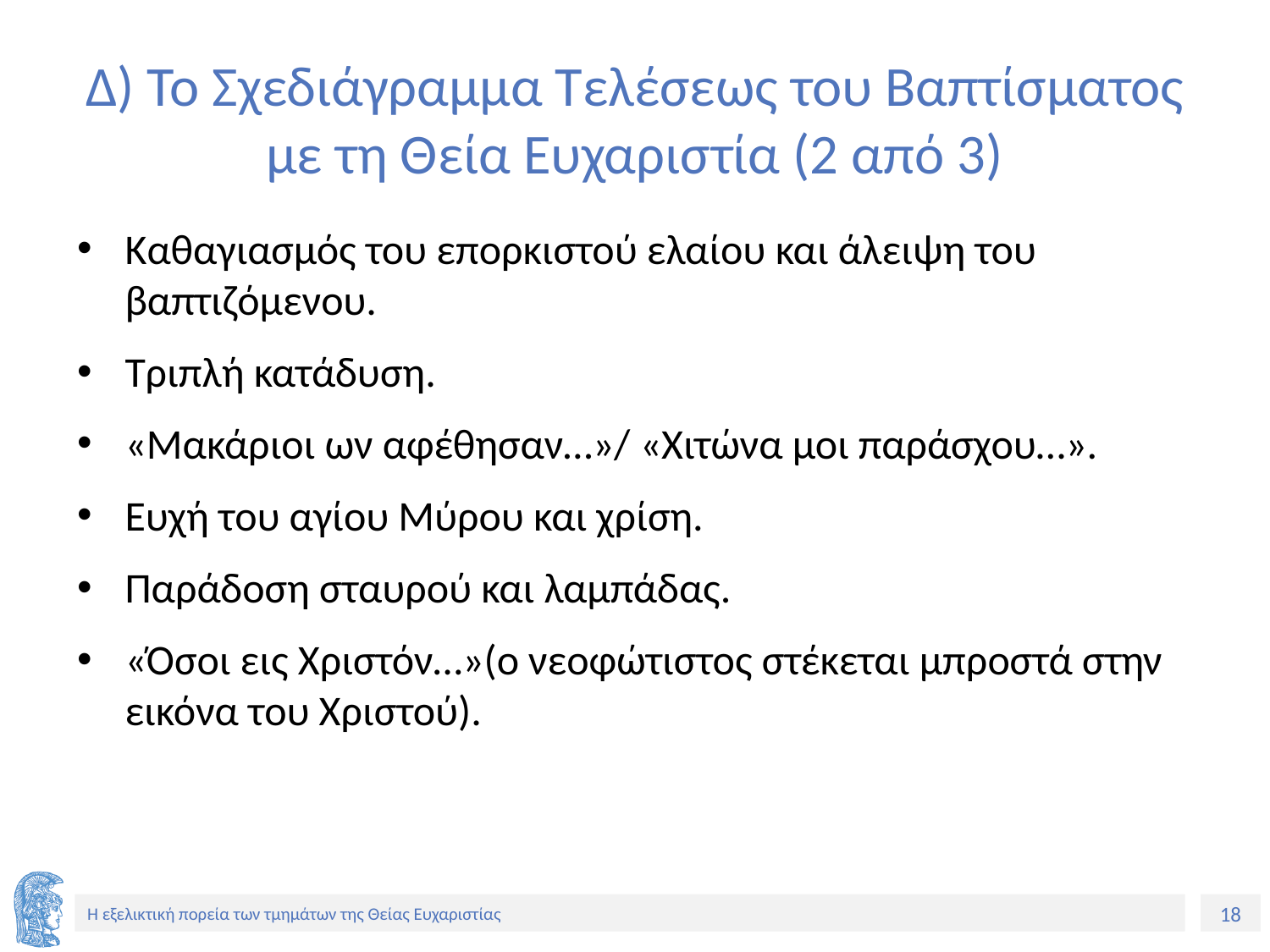

# Δ) Το Σχεδιάγραμμα Τελέσεως του Βαπτίσματος με τη Θεία Ευχαριστία (2 από 3)
Καθαγιασμός του επορκιστού ελαίου και άλειψη του βαπτιζόμενου.
Τριπλή κατάδυση.
«Μακάριοι ων αφέθησαν…»/ «Χιτώνα μοι παράσχου…».
Ευχή του αγίου Μύρου και χρίση.
Παράδοση σταυρού και λαμπάδας.
«Όσοι εις Χριστόν…»(ο νεοφώτιστος στέκεται μπροστά στην εικόνα του Χριστού).